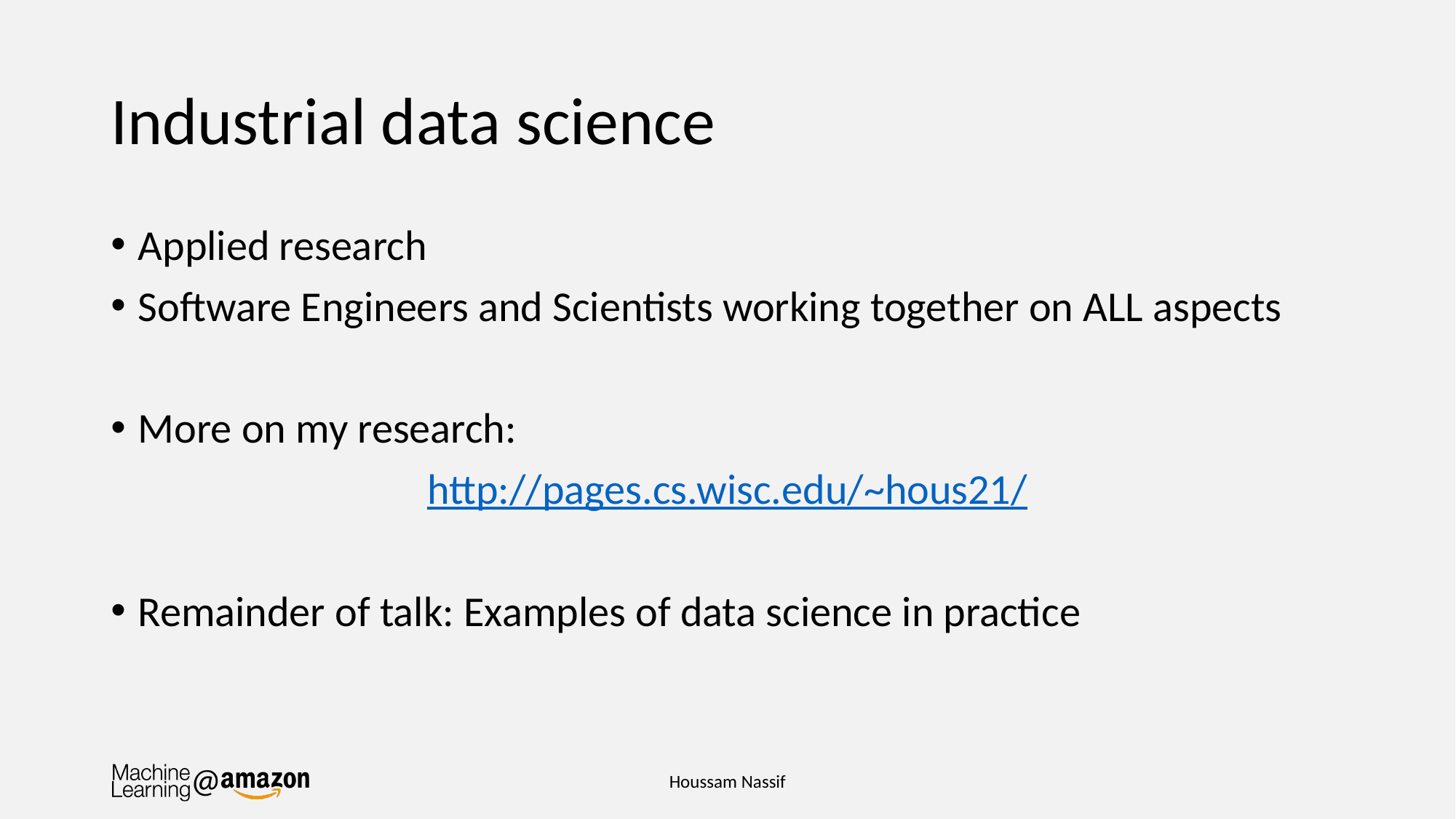

# Industrial data science
Applied research
Software Engineers and Scientists working together on ALL aspects

More on my research:
http://pages.cs.wisc.edu/~hous21/

Remainder of talk: Examples of data science in practice
Houssam Nassif